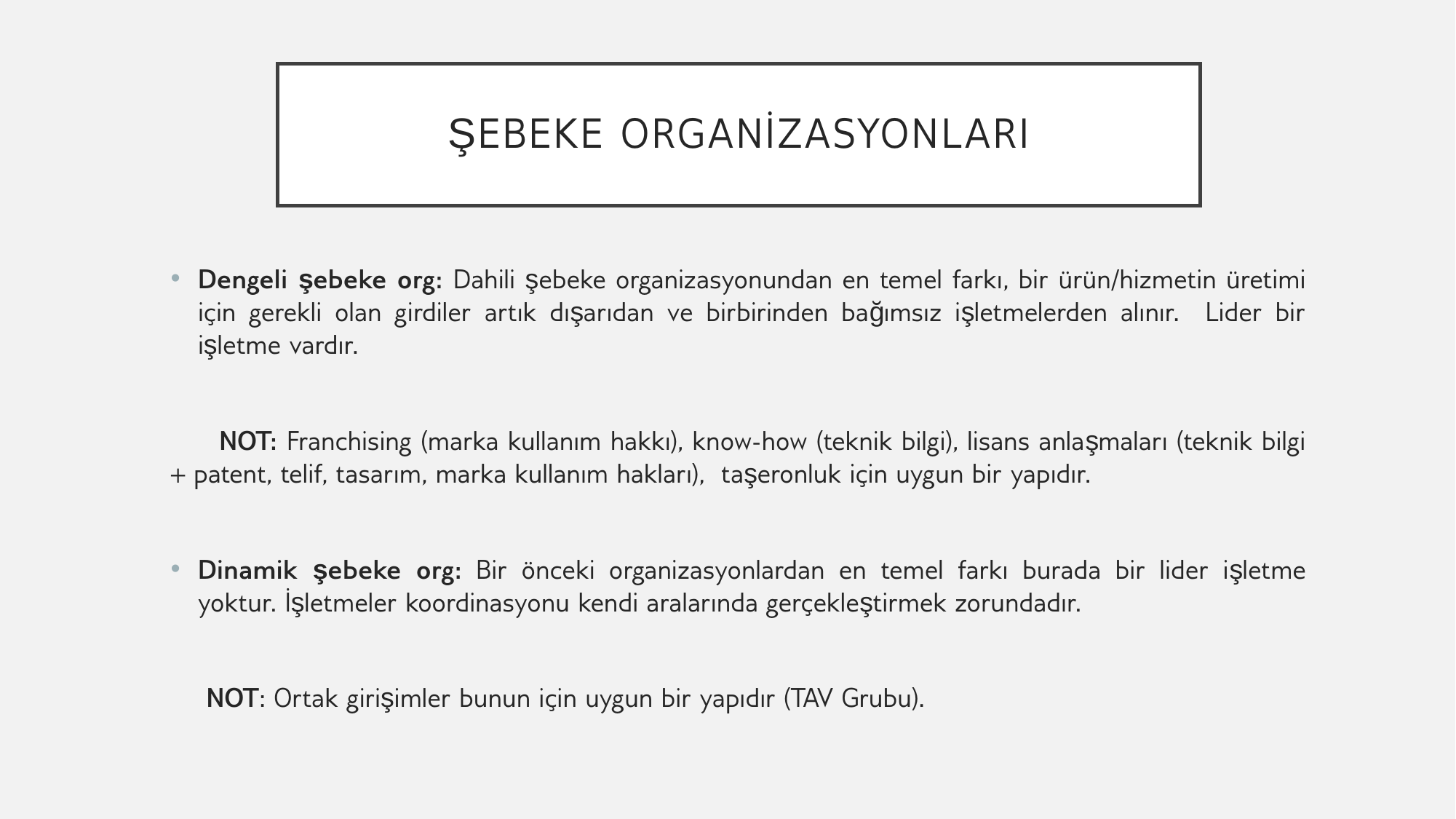

# ŞEBEKE ORGANİZASYONLARI
Dengeli şebeke org: Dahili şebeke organizasyonundan en temel farkı, bir ürün/hizmetin üretimi için gerekli olan girdiler artık dışarıdan ve birbirinden bağımsız işletmelerden alınır.  Lider bir işletme vardır.

     NOT: Franchising (marka kullanım hakkı), know-how (teknik bilgi), lisans anlaşmaları (teknik bilgi + patent, telif, tasarım, marka kullanım hakları),  taşeronluk için uygun bir yapıdır.

Dinamik şebeke org: Bir önceki organizasyonlardan en temel farkı burada bir lider işletme yoktur. İşletmeler koordinasyonu kendi aralarında gerçekleştirmek zorundadır.

    NOT: Ortak girişimler bunun için uygun bir yapıdır (TAV Grubu).